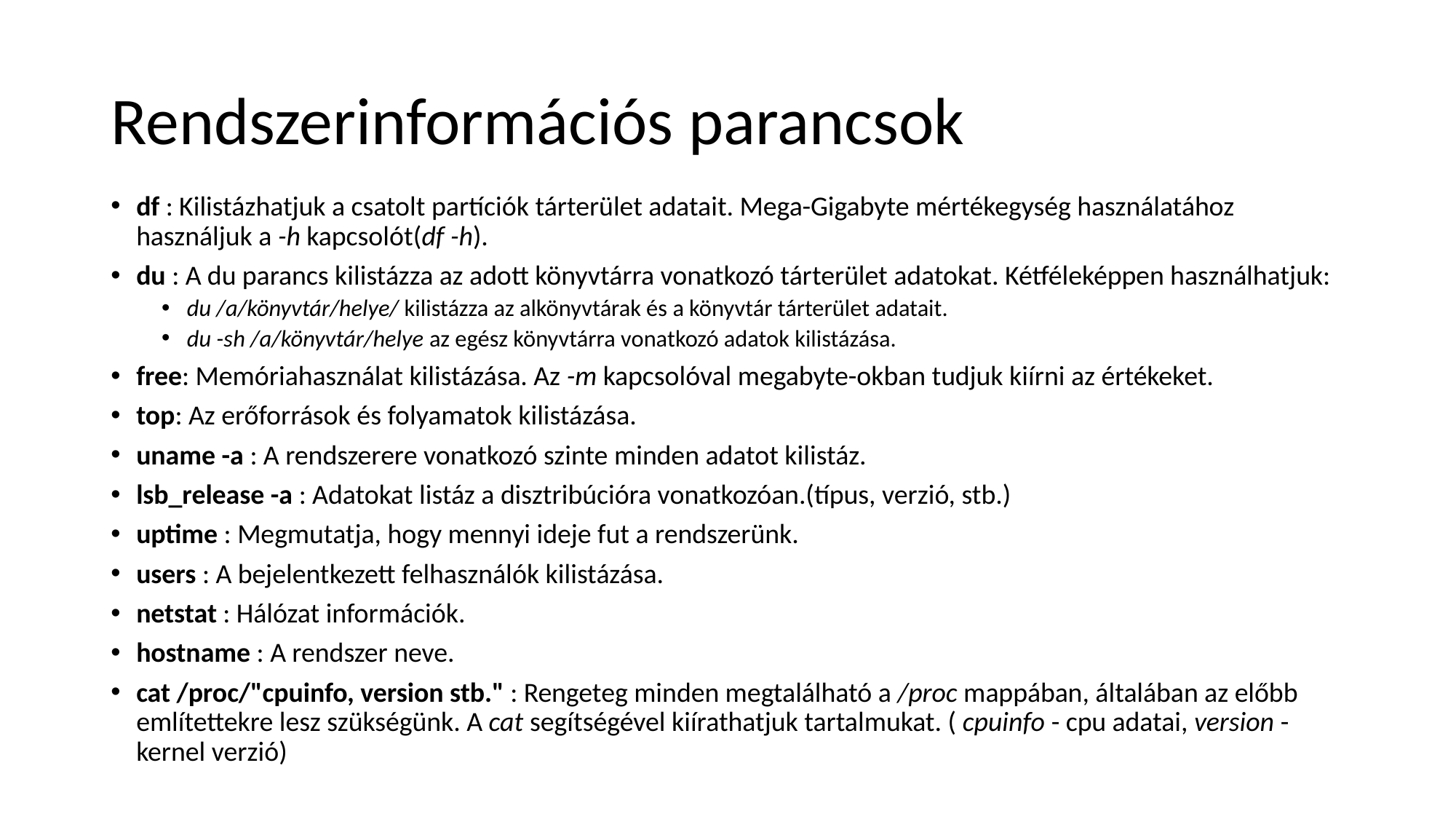

# Rendszerinformációs parancsok
df : Kilistázhatjuk a csatolt partíciók tárterület adatait. Mega-Gigabyte mértékegység használatához használjuk a -h kapcsolót(df -h).
du : A du parancs kilistázza az adott könyvtárra vonatkozó tárterület adatokat. Kétféleképpen használhatjuk:
du /a/könyvtár/helye/ kilistázza az alkönyvtárak és a könyvtár tárterület adatait.
du -sh /a/könyvtár/helye az egész könyvtárra vonatkozó adatok kilistázása.
free: Memóriahasználat kilistázása. Az -m kapcsolóval megabyte-okban tudjuk kiírni az értékeket.
top: Az erőforrások és folyamatok kilistázása.
uname -a : A rendszerere vonatkozó szinte minden adatot kilistáz.
lsb_release -a : Adatokat listáz a disztribúcióra vonatkozóan.(típus, verzió, stb.)
uptime : Megmutatja, hogy mennyi ideje fut a rendszerünk.
users : A bejelentkezett felhasználók kilistázása.
netstat : Hálózat információk.
hostname : A rendszer neve.
cat /proc/"cpuinfo, version stb." : Rengeteg minden megtalálható a /proc mappában, általában az előbb említettekre lesz szükségünk. A cat segítségével kiírathatjuk tartalmukat. ( cpuinfo - cpu adatai, version - kernel verzió)
BACK